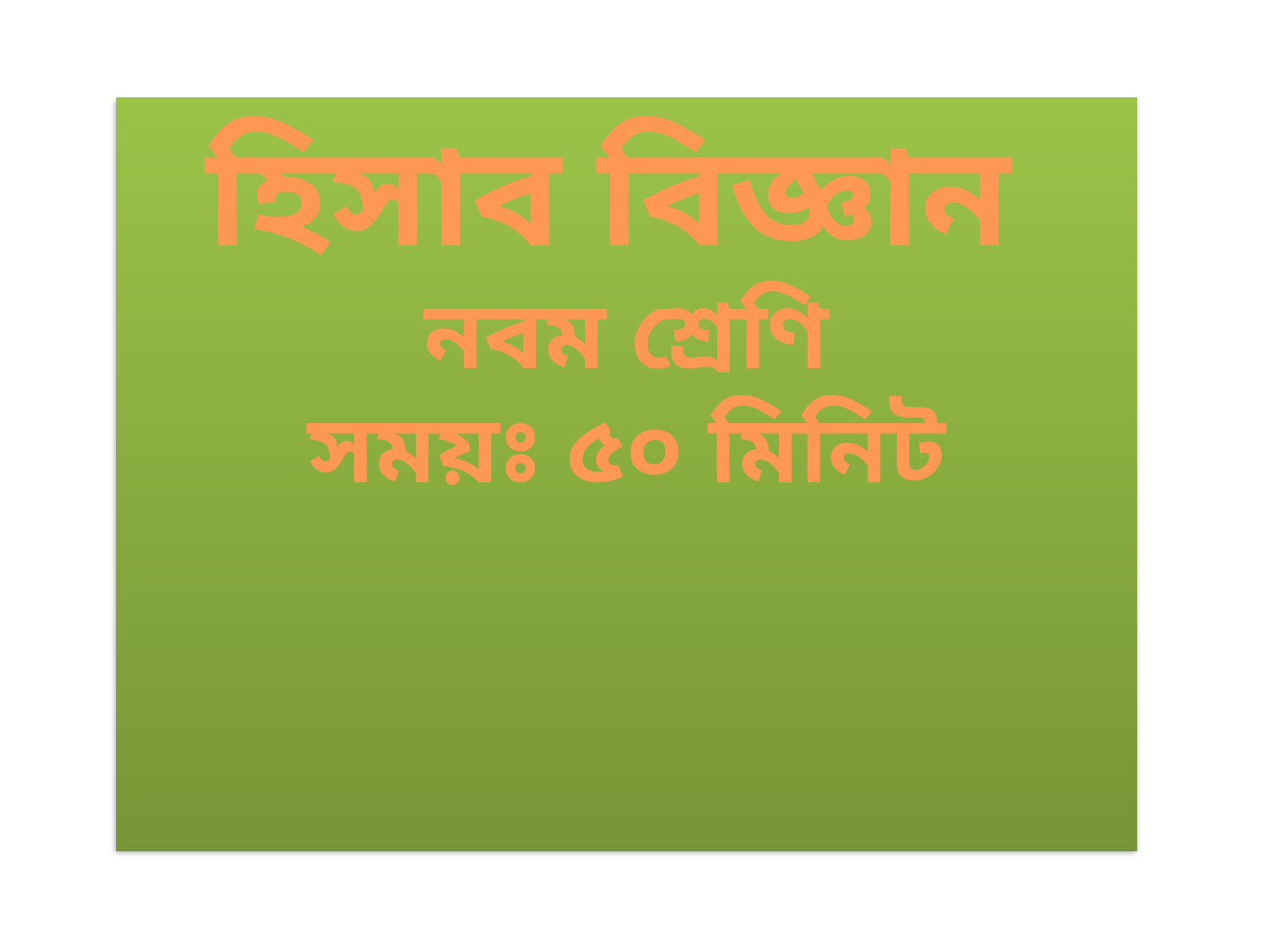

হিসাব বিজ্ঞান
নবম শ্রেণি
সময়ঃ ৫০ মিনিট